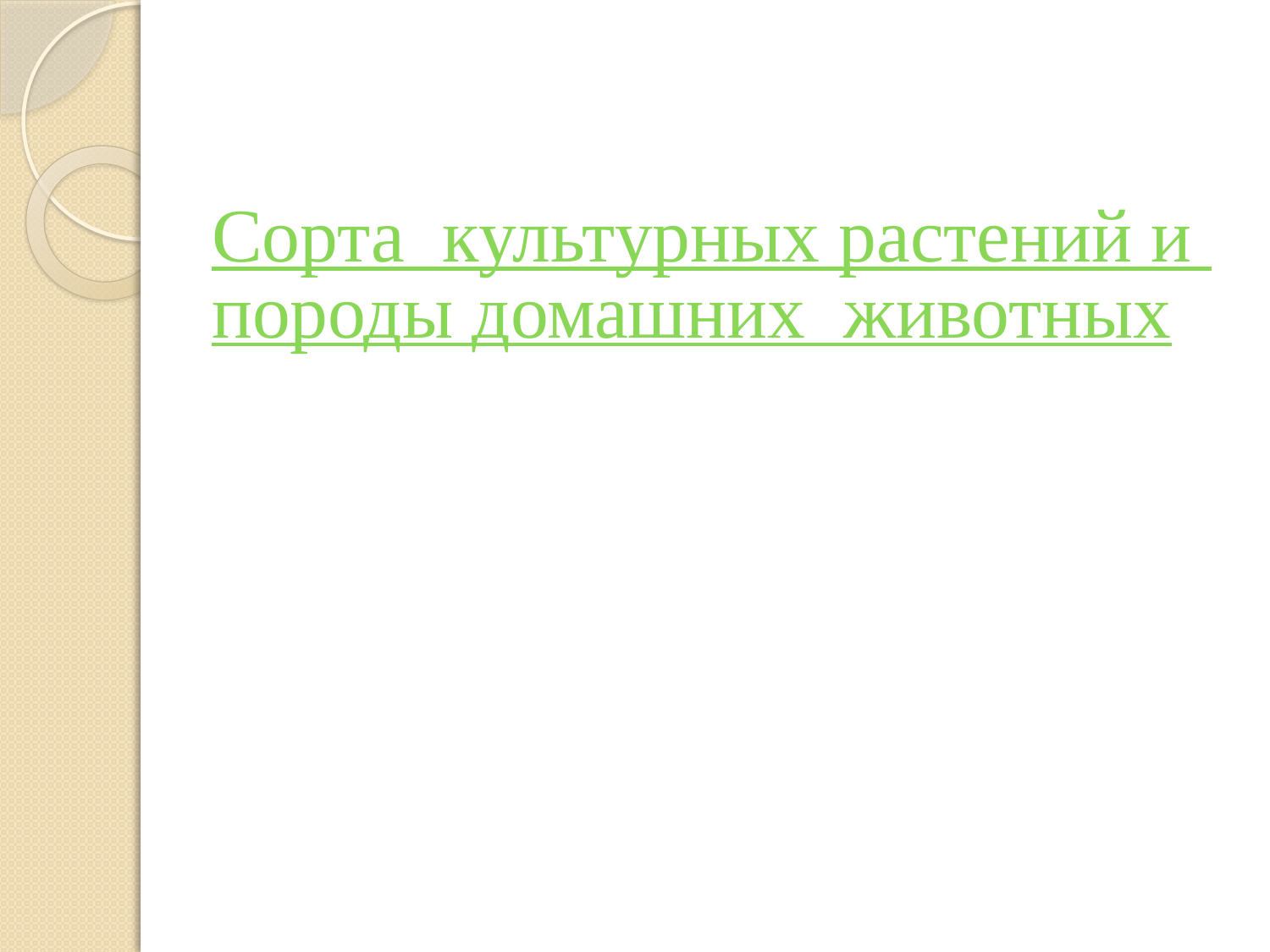

# Сорта  культурных растений и породы домашних  животных